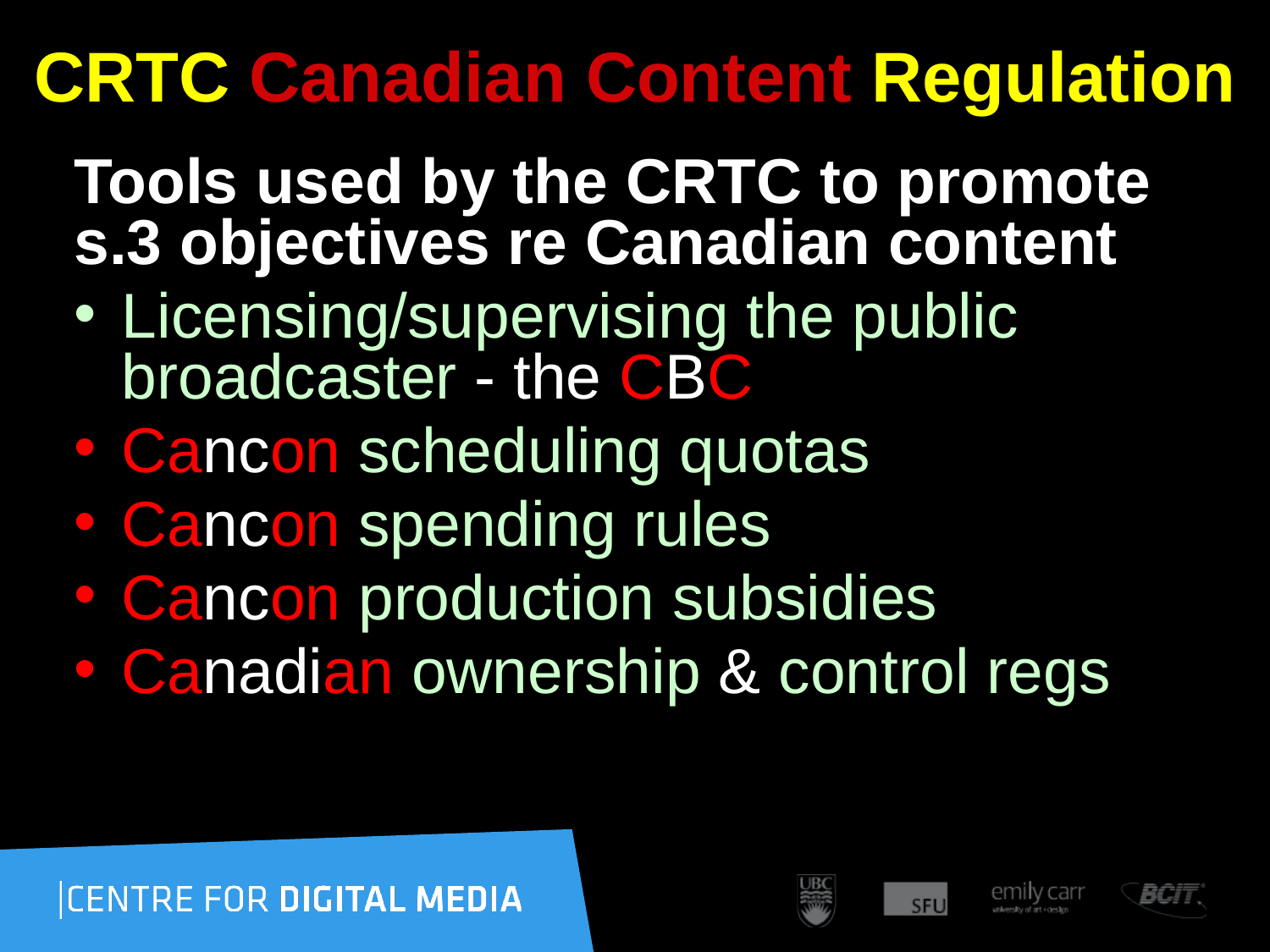

# CRTC Canadian Content Regulation
Tools used by the CRTC to promote s.3 objectives re Canadian content
Licensing/supervising the public broadcaster - the CBC
Cancon scheduling quotas
Cancon spending rules
Cancon production subsidies
Canadian ownership & control regs